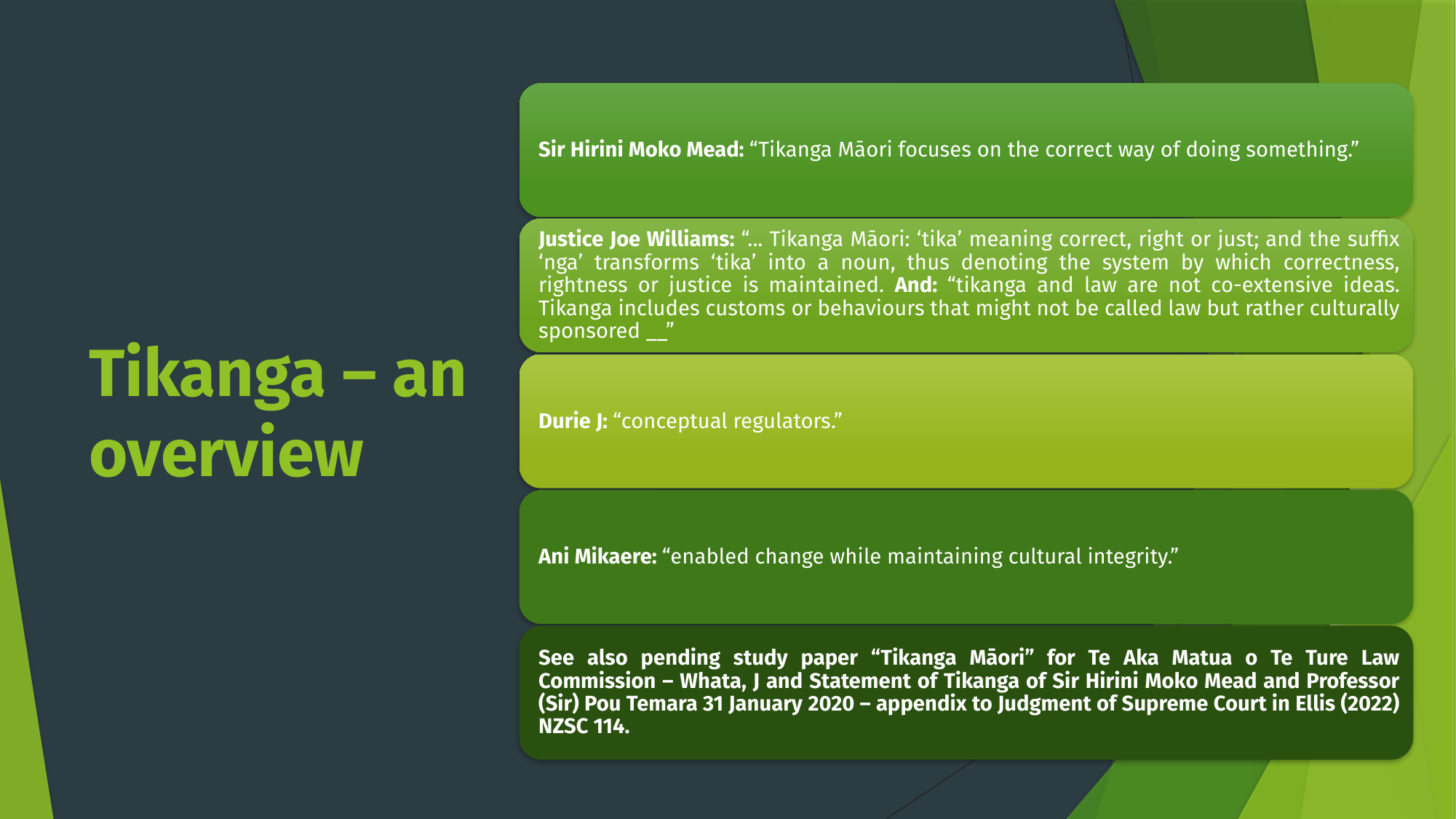

Sir Hirini Moko Mead: “Tikanga Māori focuses on the correct way of doing something.”
Justice Joe Williams: “... Tikanga Māori: ‘tika’ meaning correct, right or just; and the suffix ‘nga’ transforms ‘tika’ into a noun, thus denoting the system by which correctness, rightness or justice is maintained. And: “tikanga and law are not co-extensive ideas. Tikanga includes customs or behaviours that might not be called law but rather culturally sponsored __”
Durie J: “conceptual regulators.”
Ani Mikaere: “enabled change while maintaining cultural integrity.”
See also pending study paper “Tikanga Māori” for Te Aka Matua o Te Ture Law Commission – Whata, J and Statement of Tikanga of Sir Hirini Moko Mead and Professor (Sir) Pou Temara 31 January 2020 – appendix to Judgment of Supreme Court in Ellis (2022) NZSC 114.
# Tikanga – an overview